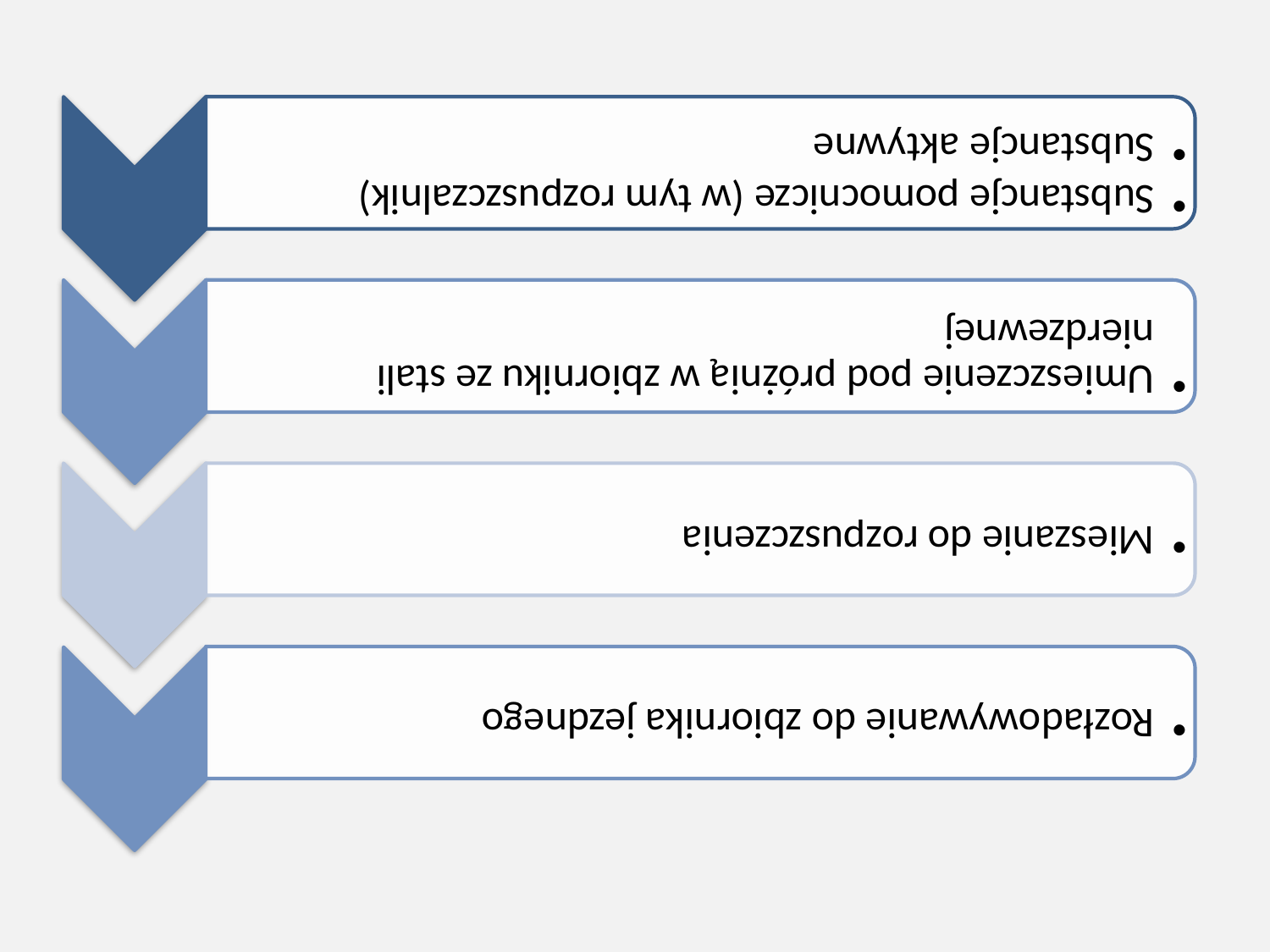

Substancje pomocnicze (w tym rozpuszczalnik)
Substancje aktywne

Umieszczenie pod próżnią w zbiorniku ze stali nierdzewnej

Mieszanie do rozpuszczenia

Rozładowywanie do zbiornika jezdnego